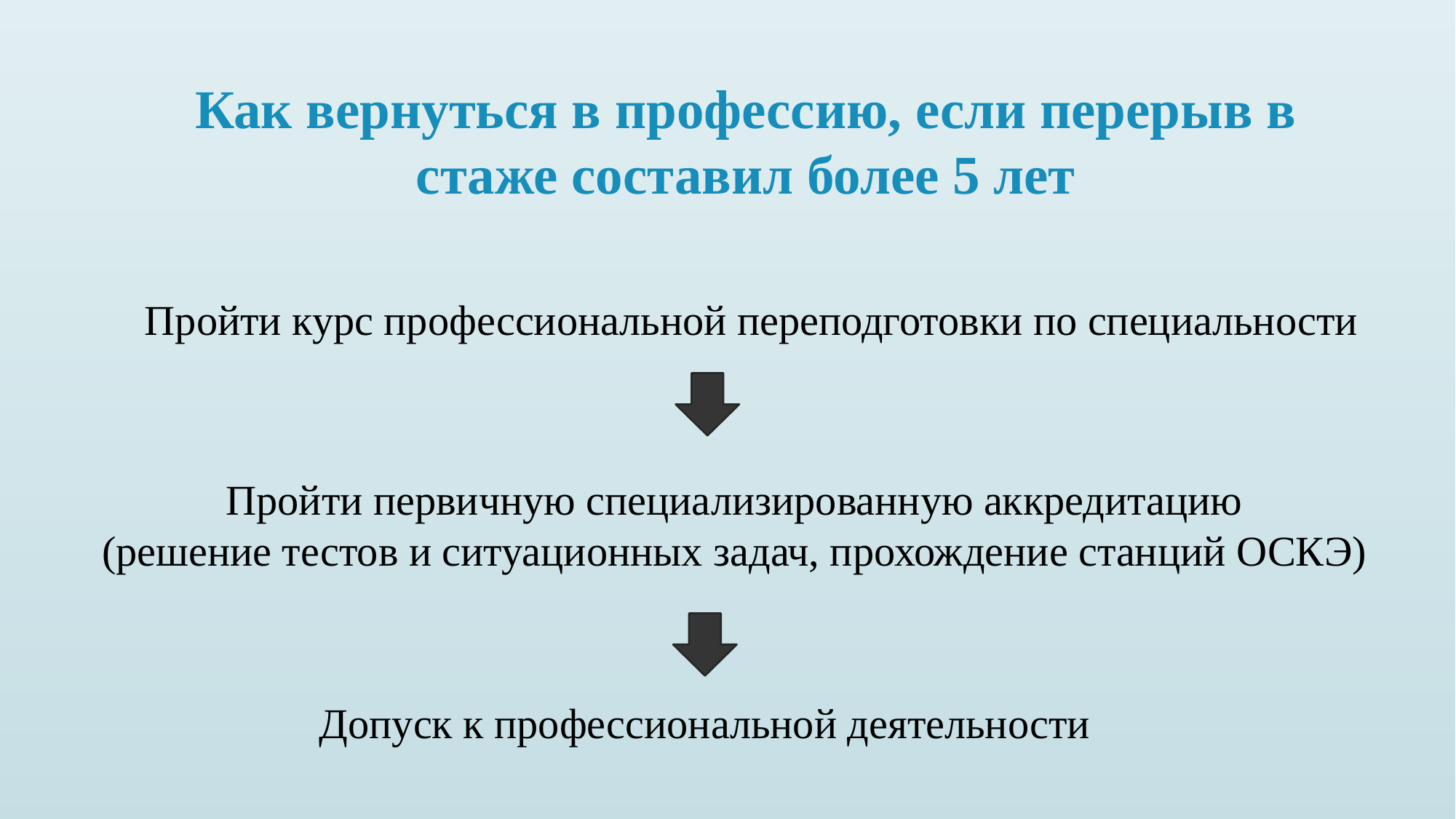

Как вернуться в профессию, если перерыв в стаже составил более 5 лет
Пройти курс профессиональной переподготовки по специальности

Пройти первичную специализированную аккредитацию
(решение тестов и ситуационных задач, прохождение станций ОСКЭ)

Допуск к профессиональной деятельности